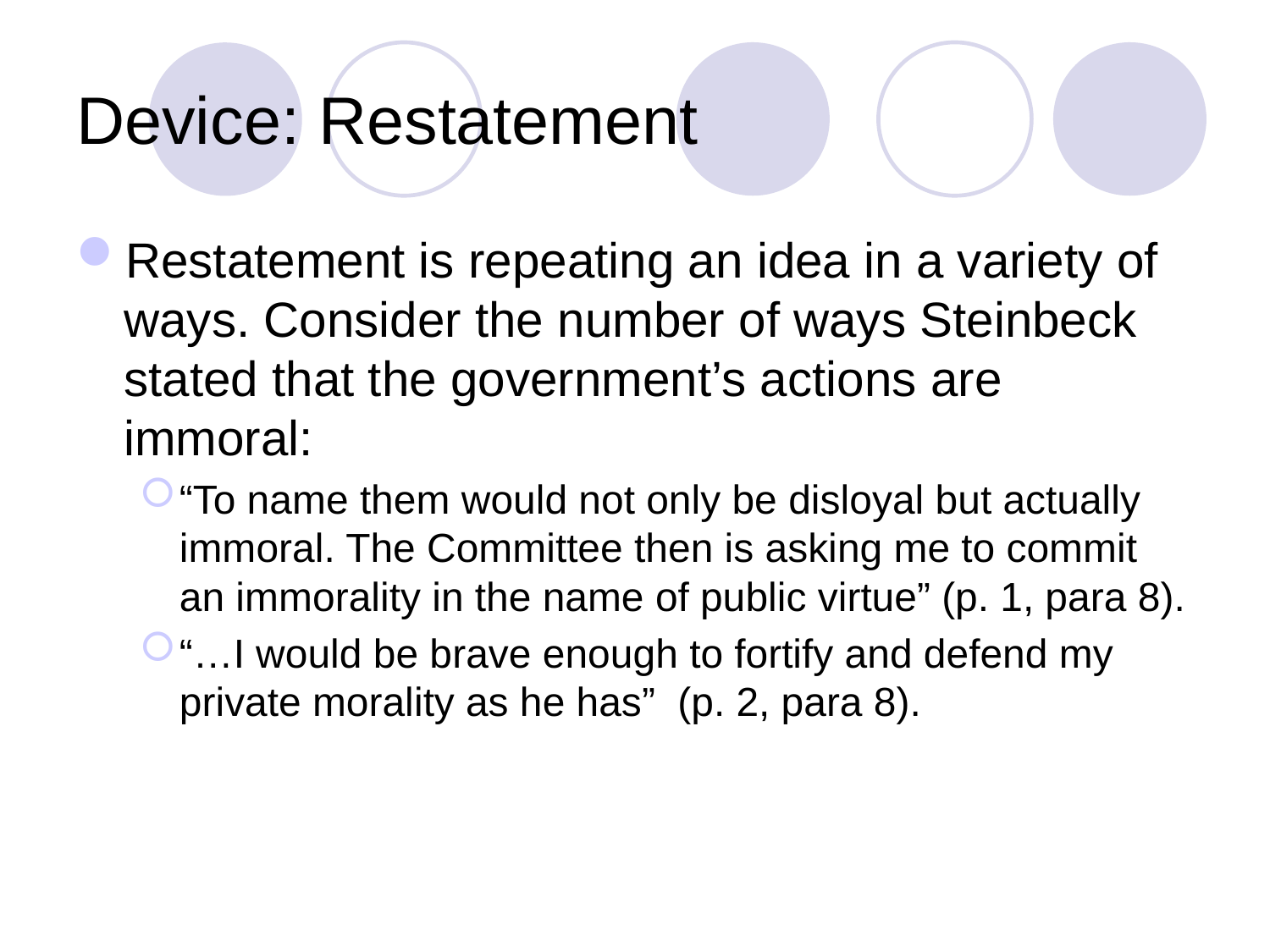

# Device: Restatement
Restatement is repeating an idea in a variety of ways. Consider the number of ways Steinbeck stated that the government’s actions are immoral:
“To name them would not only be disloyal but actually immoral. The Committee then is asking me to commit an immorality in the name of public virtue” (p. 1, para 8).
“…I would be brave enough to fortify and defend my private morality as he has”  (p. 2, para 8).